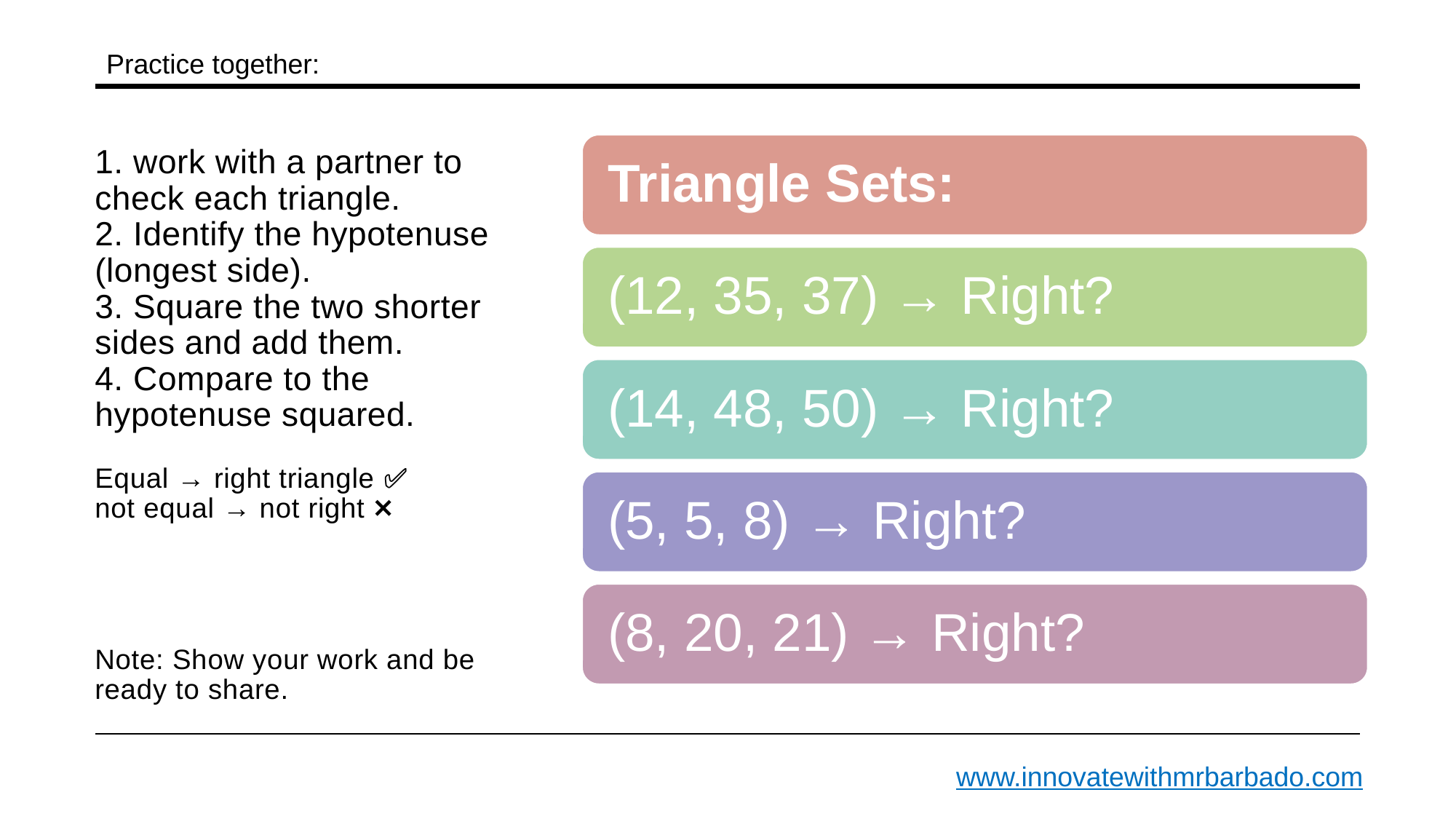

Practice together:
# 1. work with a partner to check each triangle. 2. Identify the hypotenuse (longest side). 3. Square the two shorter sides and add them. 4. Compare to the hypotenuse squared. Equal → right triangle ✅ not equal → not right ❌ Note: Show your work and be ready to share.
Triangle Sets:
(12, 35, 37) → Right?
(14, 48, 50) → Right?
(5, 5, 8) → Right?
(8, 20, 21) → Right?
www.innovatewithmrbarbado.com